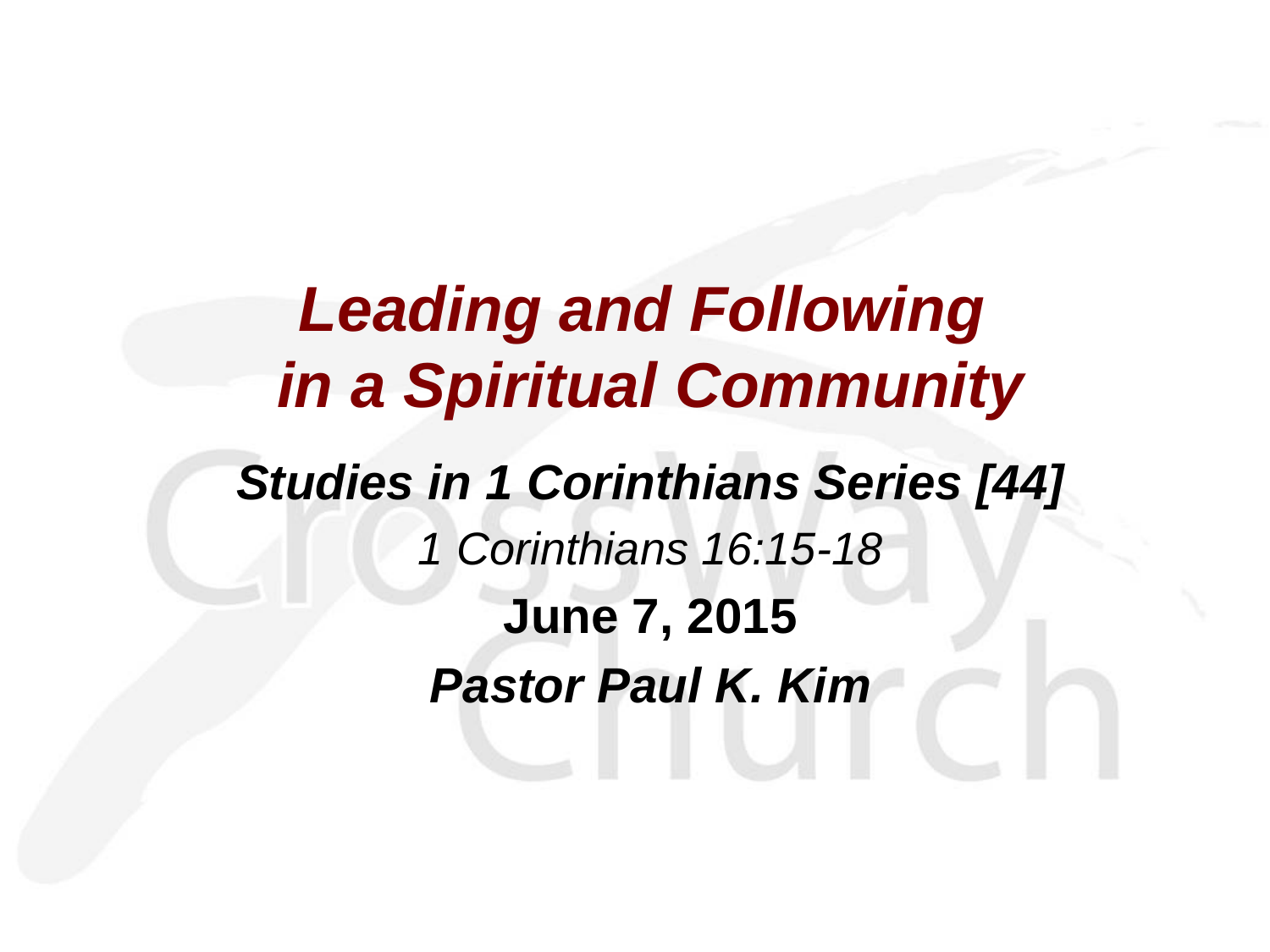

Leading and Following
in a Spiritual Community
Studies in 1 Corinthians Series [44]
1 Corinthians 16:15-18
June 7, 2015
Pastor Paul K. Kim